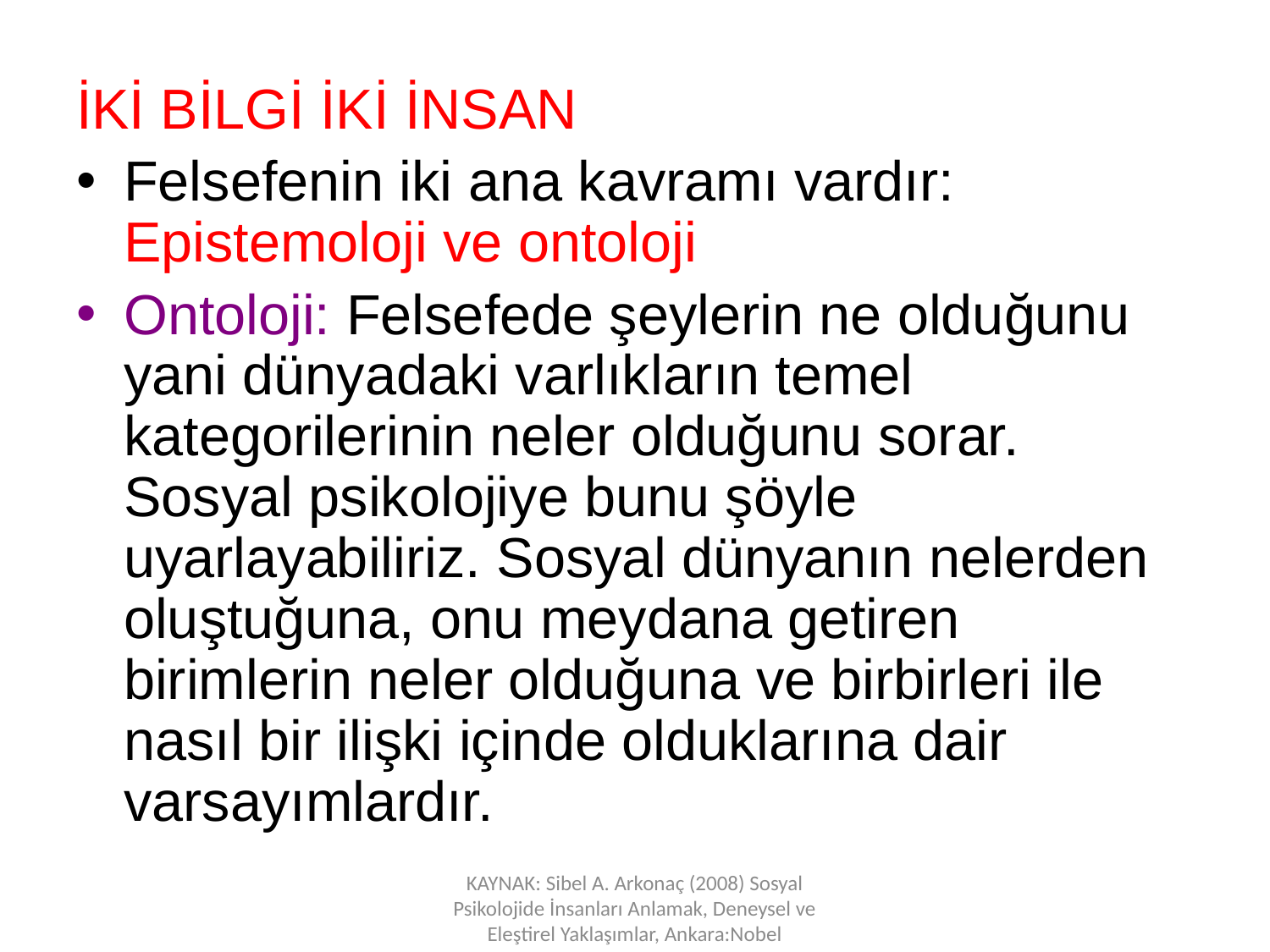

İKİ BİLGİ İKİ İNSAN
Felsefenin iki ana kavramı vardır: Epistemoloji ve ontoloji
Ontoloji: Felsefede şeylerin ne olduğunu yani dünyadaki varlıkların temel kategorilerinin neler olduğunu sorar. Sosyal psikolojiye bunu şöyle uyarlayabiliriz. Sosyal dünyanın nelerden oluştuğuna, onu meydana getiren birimlerin neler olduğuna ve birbirleri ile nasıl bir ilişki içinde olduklarına dair varsayımlardır.
KAYNAK: Sibel A. Arkonaç (2008) Sosyal Psikolojide İnsanları Anlamak, Deneysel ve Eleştirel Yaklaşımlar, Ankara:Nobel